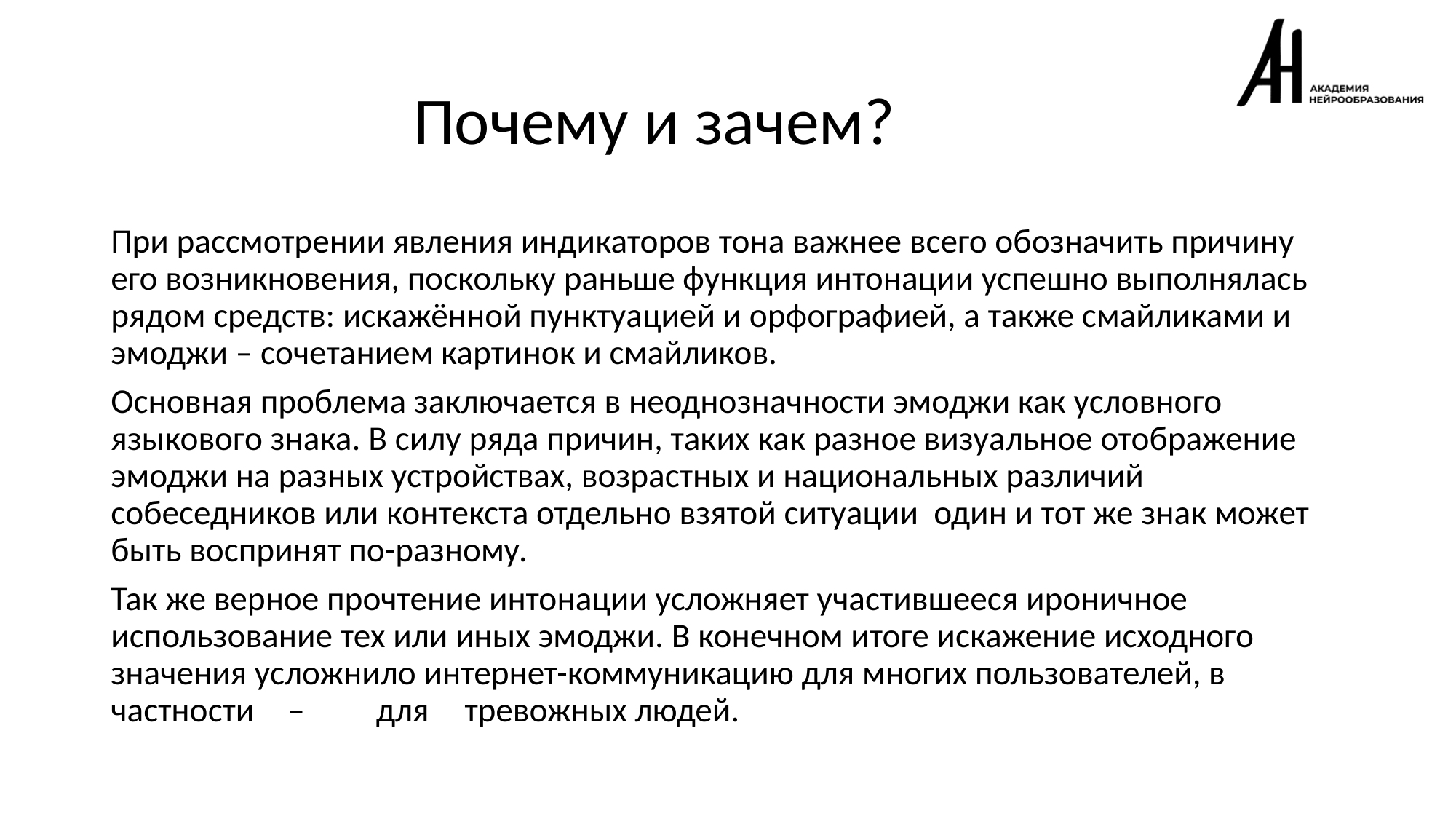

# Почему и зачем?
При рассмотрении явления индикаторов тона важнее всего обозначить причину его возникновения, поскольку раньше функция интонации успешно выполнялась рядом средств: искажённой пунктуацией и орфографией, а также смайликами и эмоджи – сочетанием картинок и смайликов.
Основная проблема заключается в неоднозначности эмоджи как условного языкового знака. В силу ряда причин, таких как разное визуальное отображение эмоджи на разных устройствах, возрастных и национальных различий собеседников или контекста отдельно взятой ситуации  один и тот же знак может быть воспринят по-разному.
Так же верное прочтение интонации усложняет участившееся ироничное использование тех или иных эмоджи. В конечном итоге искажение исходного значения усложнило интернет-коммуникацию для многих пользователей, в частности	–	для	тревожных людей.